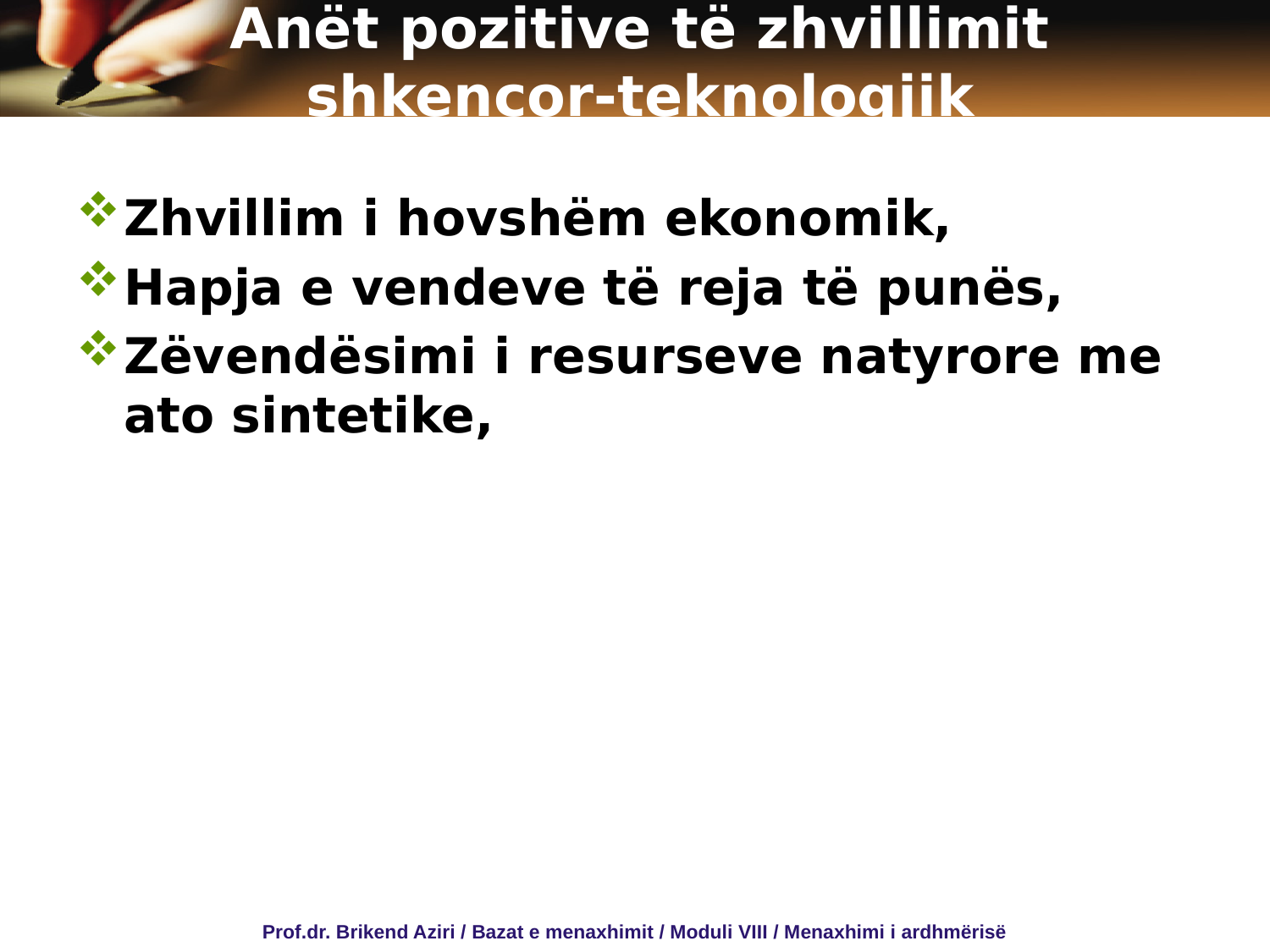

# Anët pozitive të zhvillimit shkencor-teknologjik
Zhvillim i hovshëm ekonomik,
Hapja e vendeve të reja të punës,
Zëvendësimi i resurseve natyrore me ato sintetike,